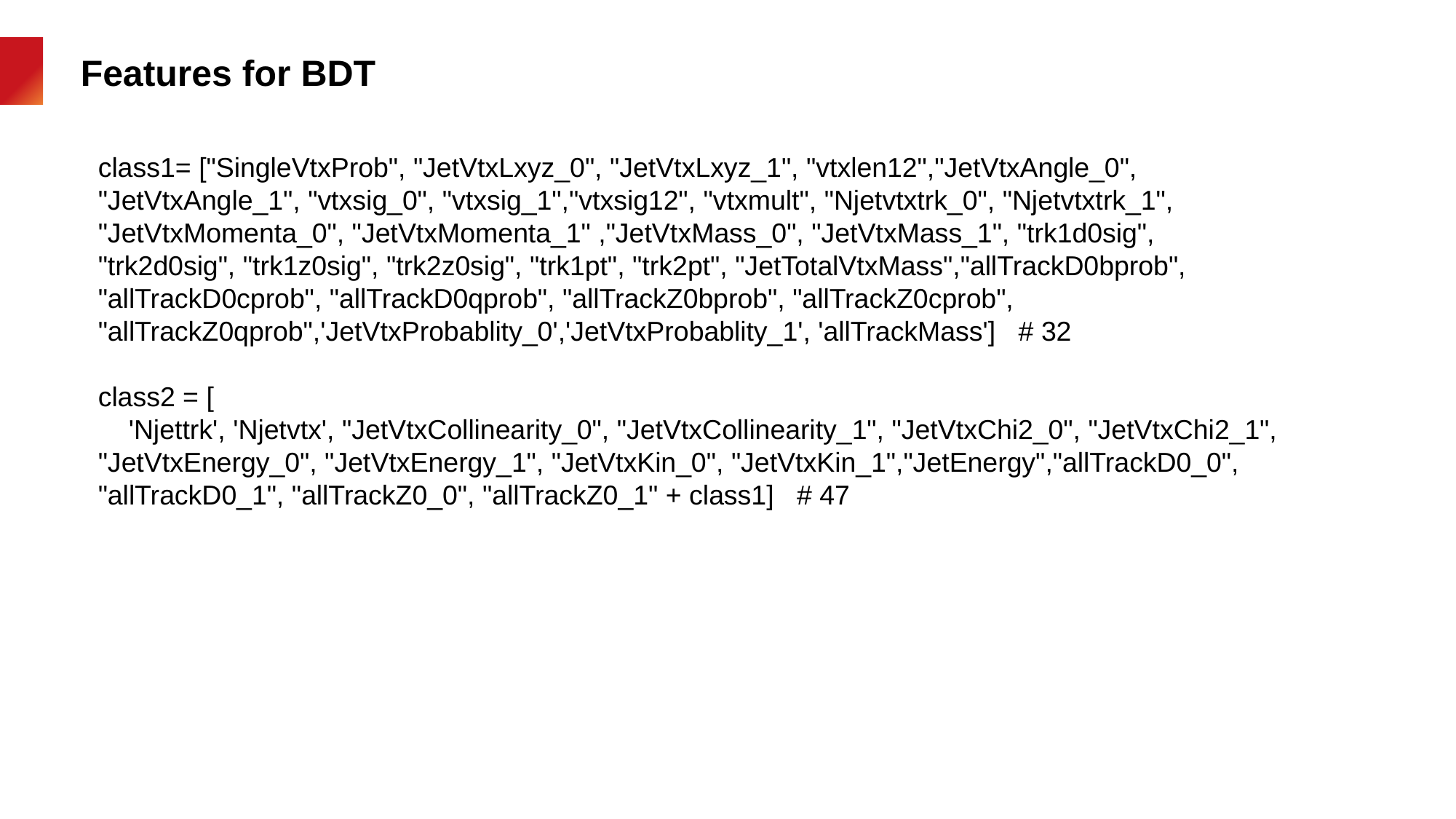

Features for BDT
class1= ["SingleVtxProb", "JetVtxLxyz_0", "JetVtxLxyz_1", "vtxlen12","JetVtxAngle_0", "JetVtxAngle_1", "vtxsig_0", "vtxsig_1","vtxsig12", "vtxmult", "Njetvtxtrk_0", "Njetvtxtrk_1", "JetVtxMomenta_0", "JetVtxMomenta_1" ,"JetVtxMass_0", "JetVtxMass_1", "trk1d0sig", "trk2d0sig", "trk1z0sig", "trk2z0sig", "trk1pt", "trk2pt", "JetTotalVtxMass","allTrackD0bprob", "allTrackD0cprob", "allTrackD0qprob", "allTrackZ0bprob", "allTrackZ0cprob", "allTrackZ0qprob",'JetVtxProbablity_0','JetVtxProbablity_1', 'allTrackMass']   # 32

class2 = [
    'Njettrk', 'Njetvtx', "JetVtxCollinearity_0", "JetVtxCollinearity_1", "JetVtxChi2_0", "JetVtxChi2_1", "JetVtxEnergy_0", "JetVtxEnergy_1", "JetVtxKin_0", "JetVtxKin_1","JetEnergy","allTrackD0_0", "allTrackD0_1", "allTrackZ0_0", "allTrackZ0_1" + class1]   # 47
3